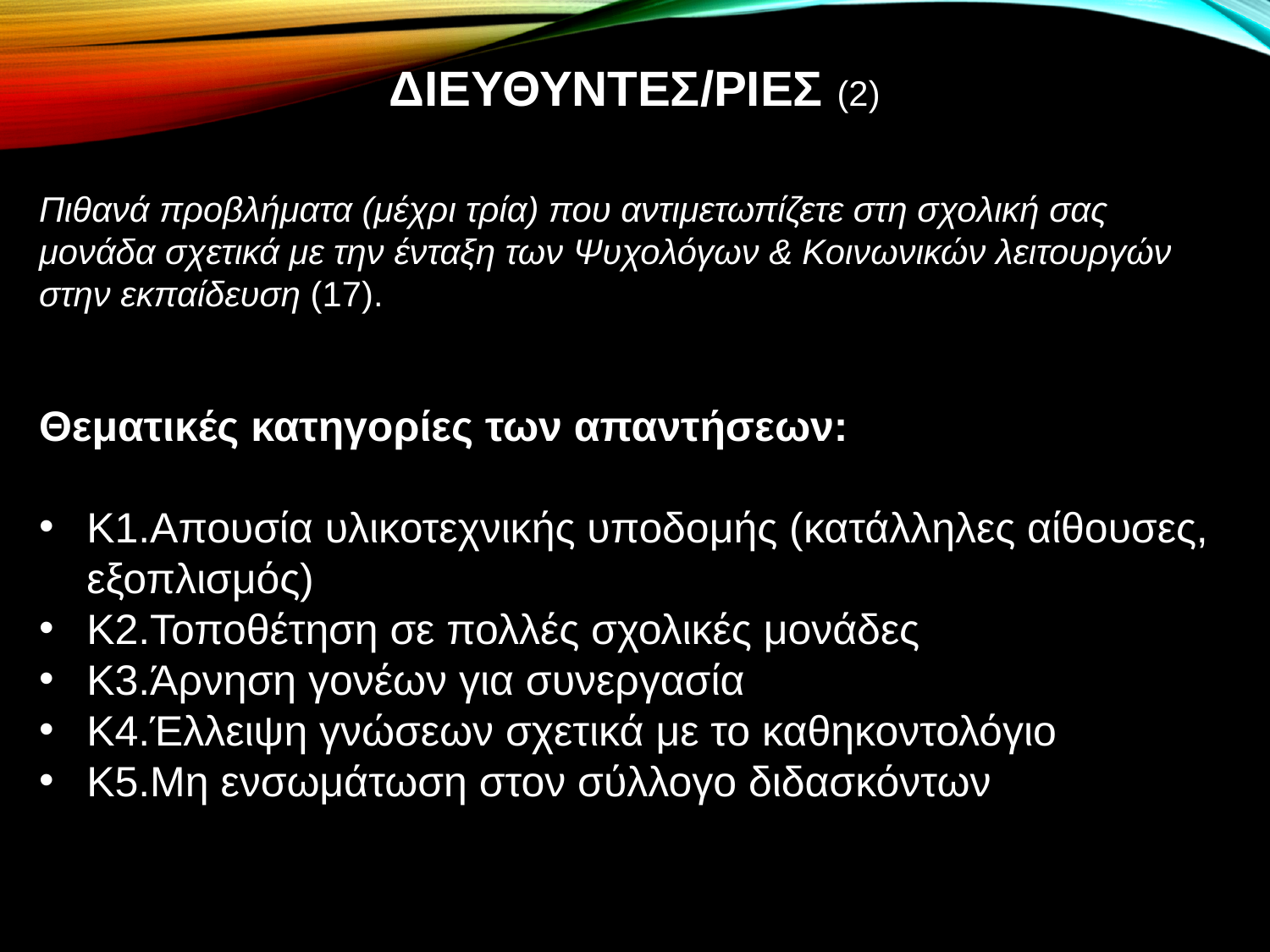

# ΔΙΕΥΘΥΝΤΕΣ/ΡΙΕΣ (2)

Πιθανά προβλήματα (μέχρι τρία) που αντιμετωπίζετε στη σχολική σας μονάδα σχετικά με την ένταξη των Ψυχολόγων & Κοινωνικών λειτουργών στην εκπαίδευση (17).

Θεματικές κατηγορίες των απαντήσεων:

Κ1.Απουσία υλικοτεχνικής υποδομής (κατάλληλες αίθουσες, εξοπλισμός)
Κ2.Τοποθέτηση σε πολλές σχολικές μονάδες
Κ3.Άρνηση γονέων για συνεργασία
Κ4.Έλλειψη γνώσεων σχετικά με το καθηκοντολόγιο
Κ5.Μη ενσωμάτωση στον σύλλογο διδασκόντων